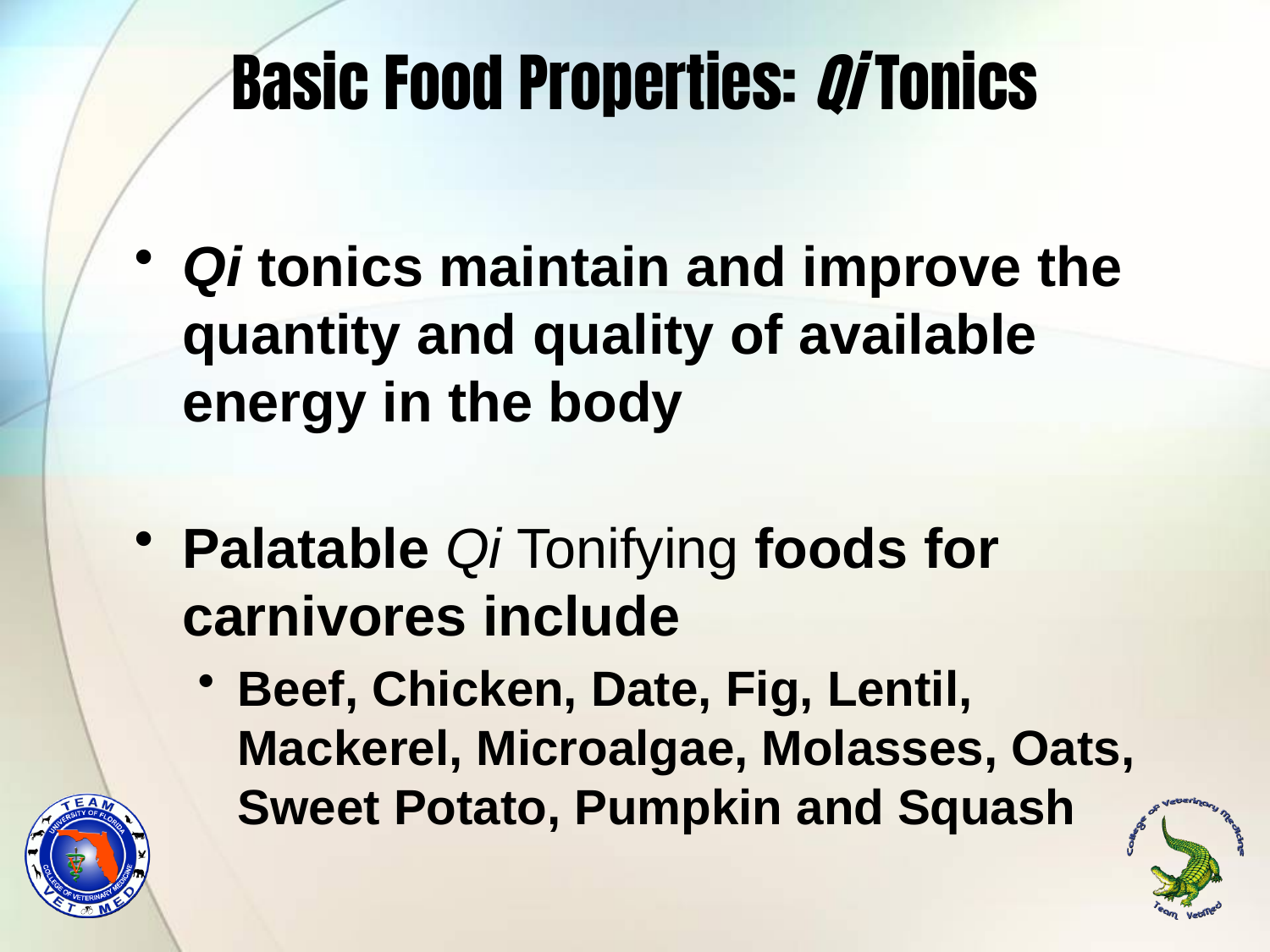

# Basic Food Properties: Qi Tonics
Qi tonics maintain and improve the quantity and quality of available energy in the body

Palatable Qi Tonifying foods for carnivores include
Beef, Chicken, Date, Fig, Lentil, Mackerel, Microalgae, Molasses, Oats, Sweet Potato, Pumpkin and Squash